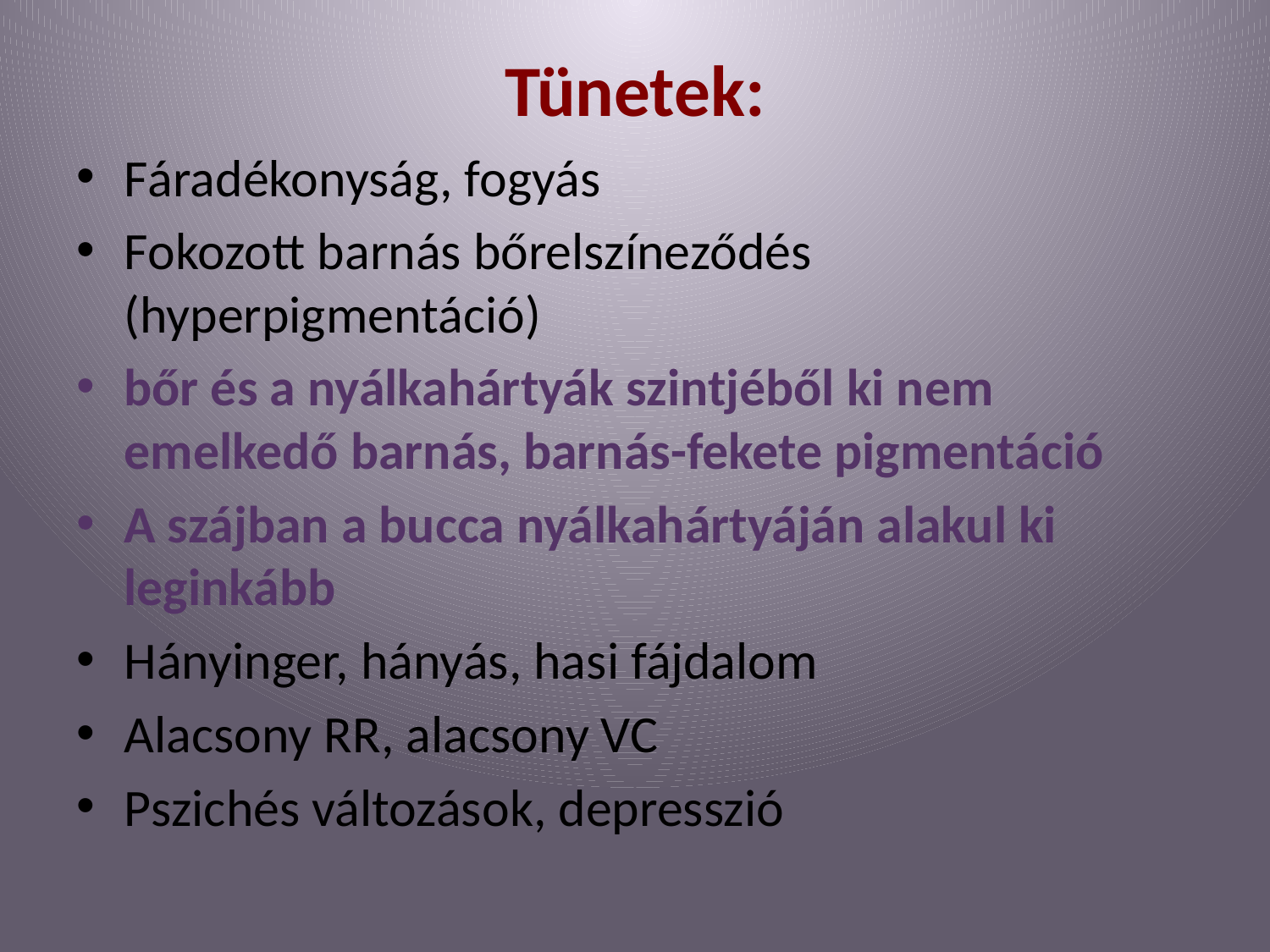

# Tünetek:
Fáradékonyság, fogyás
Fokozott barnás bőrelszíneződés (hyperpigmentáció)
bőr és a nyálkahártyák szintjéből ki nem emelkedő barnás, barnás-fekete pigmentáció
A szájban a bucca nyálkahártyáján alakul ki leginkább
Hányinger, hányás, hasi fájdalom
Alacsony RR, alacsony VC
Pszichés változások, depresszió